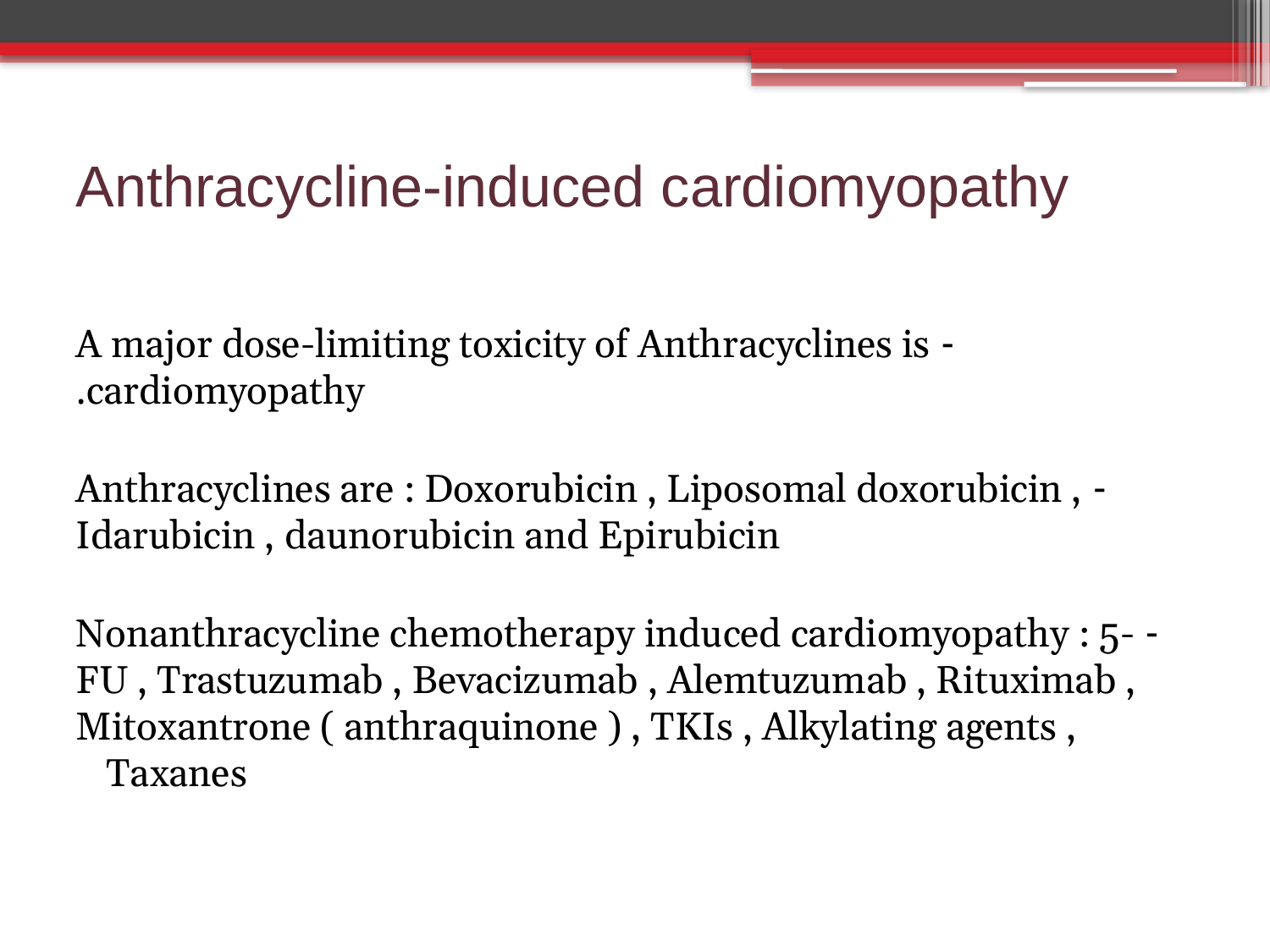

# Anthracycline-induced cardiomyopathy
- A major dose-limiting toxicity of Anthracyclines is cardiomyopathy.
- Anthracyclines are : Doxorubicin , Liposomal doxorubicin , Idarubicin , daunorubicin and Epirubicin
- Nonanthracycline chemotherapy induced cardiomyopathy : 5-FU , Trastuzumab , Bevacizumab , Alemtuzumab , Rituximab , Mitoxantrone ( anthraquinone ) , TKIs , Alkylating agents , Taxanes